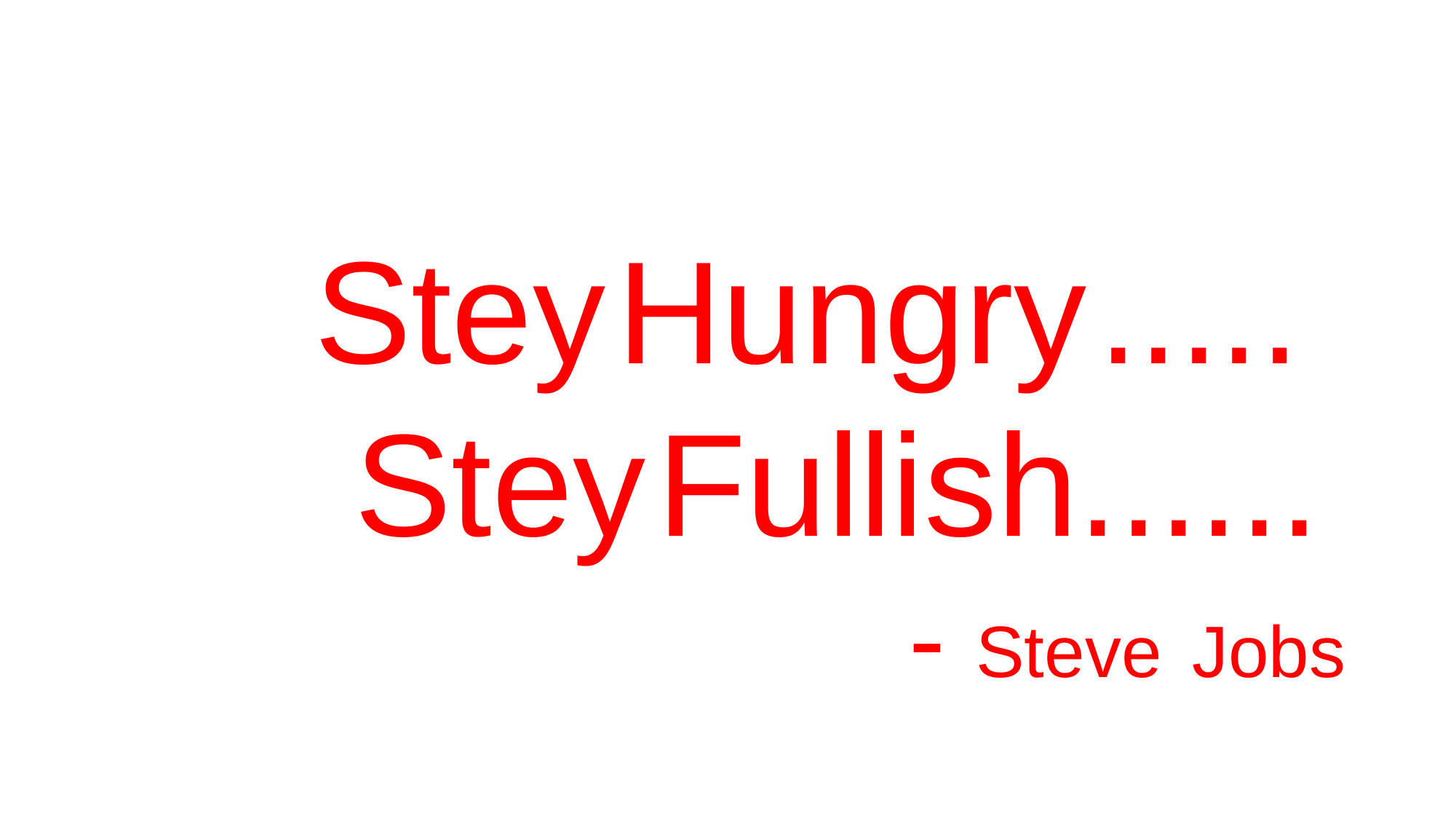

Stey Hungry .....
      Stey Fullish......
            - Steve Jobs